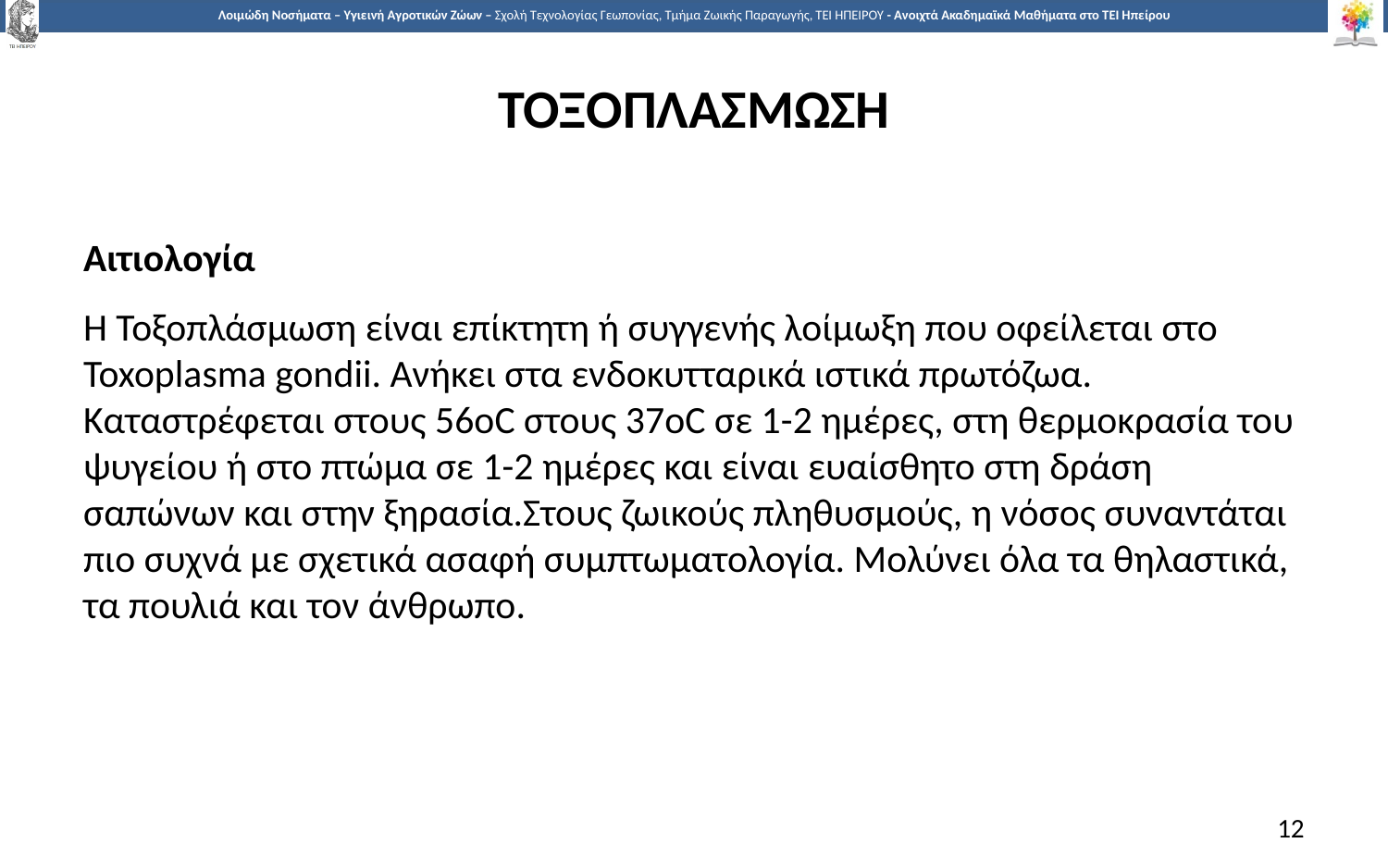

# ΤΟΞΟΠΛΑΣΜΩΣΗ
Αιτιολογία
Η Τοξοπλάσμωση είναι επίκτητη ή συγγενής λοίμωξη που οφείλεται στο Toxoplasma gondii. Ανήκει στα ενδοκυτταρικά ιστικά πρωτόζωα. Καταστρέφεται στους 56οC στους 37οC σε 1-2 ημέρες, στη θερμοκρασία του ψυγείου ή στο πτώμα σε 1-2 ημέρες και είναι ευαίσθητο στη δράση σαπώνων και στην ξηρασία.Στους ζωικούς πληθυσμούς, η νόσος συναντάται πιο συχνά με σχετικά ασαφή συμπτωματολογία. Μολύνει όλα τα θηλαστικά, τα πουλιά και τον άνθρωπο.
12